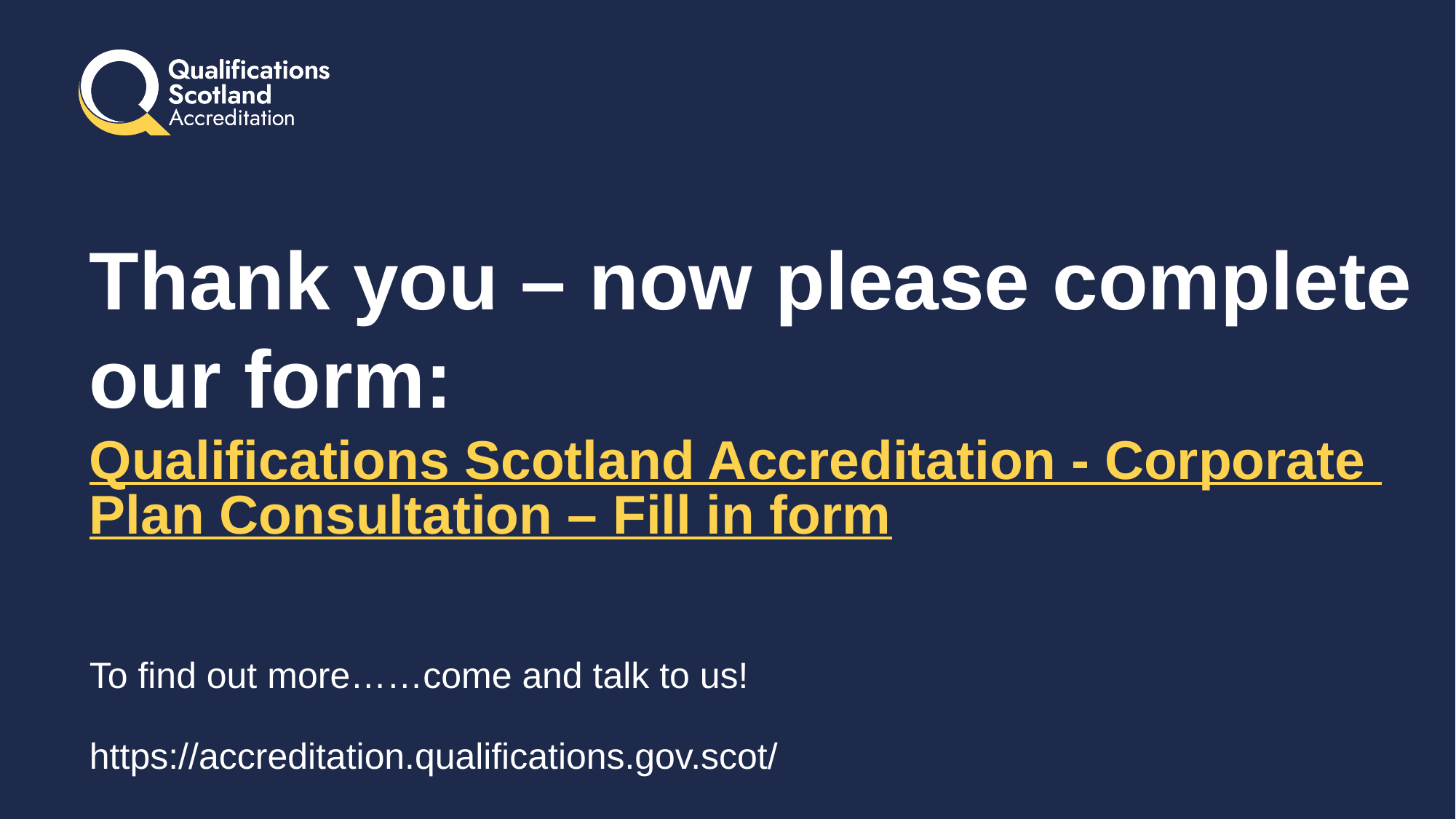

# Thank you – now please complete our form: Qualifications Scotland Accreditation - Corporate Plan Consultation – Fill in form
To find out more……come and talk to us!
https://accreditation.qualifications.gov.scot/